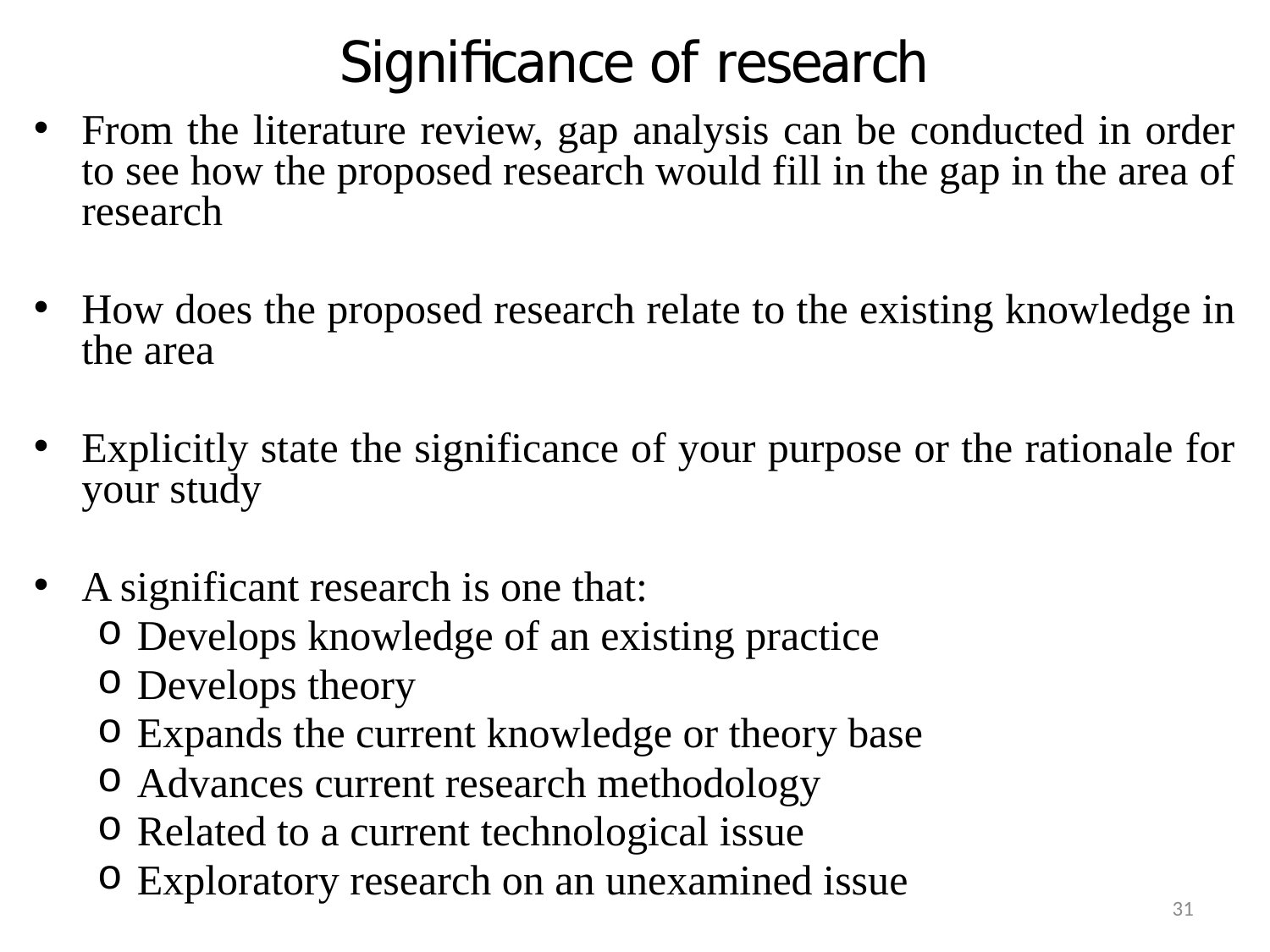

# Significance of research
From the literature review, gap analysis can be conducted in order to see how the proposed research would fill in the gap in the area of research

How does the proposed research relate to the existing knowledge in the area

Explicitly state the significance of your purpose or the rationale for your study

A significant research is one that:
Develops knowledge of an existing practice
Develops theory
Expands the current knowledge or theory base
Advances current research methodology
Related to a current technological issue
Exploratory research on an unexamined issue

31